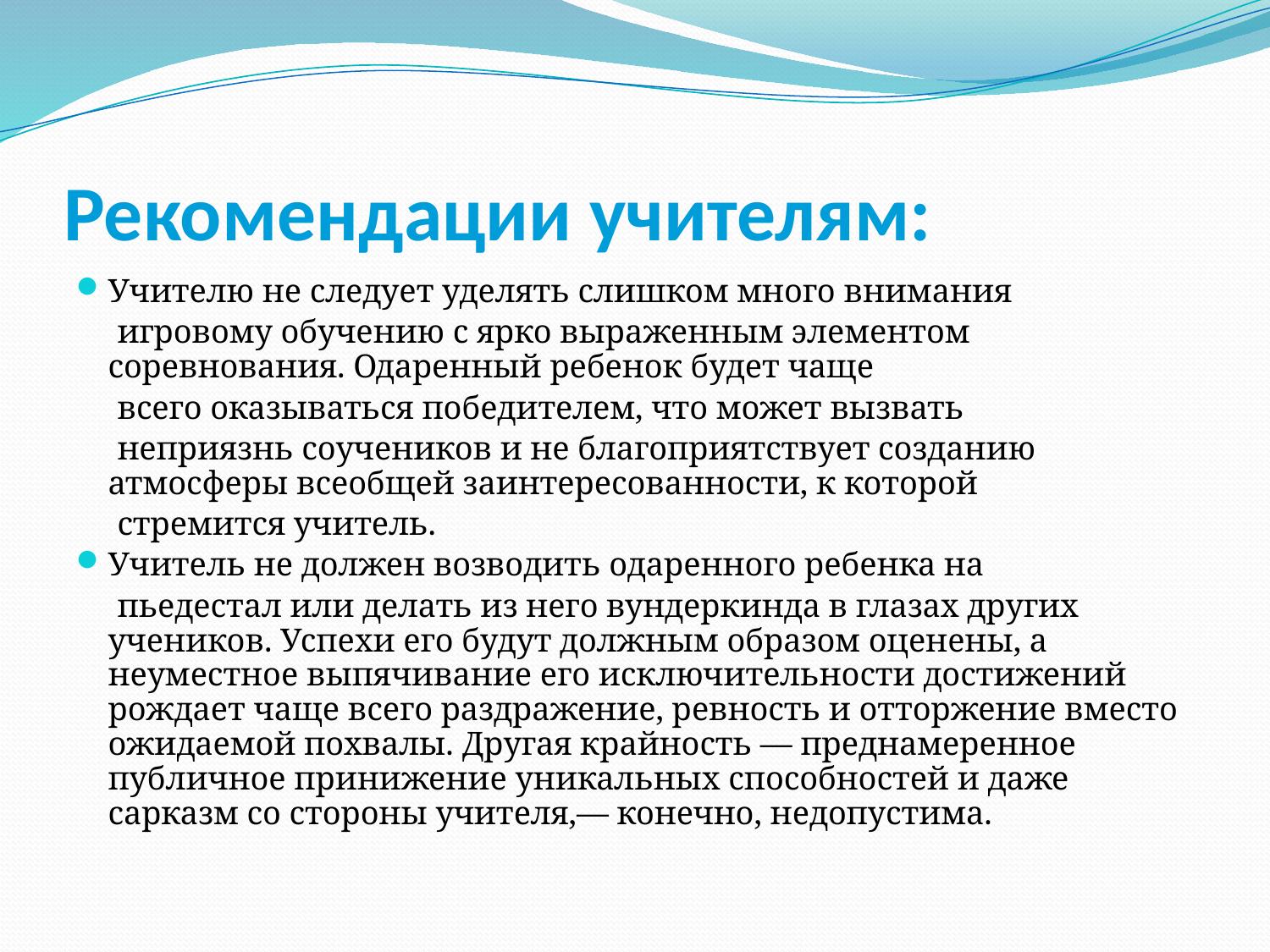

# Рекомендации учителям:
Учителю не следует уделять слишком много внимания
     игровому обучению с ярко выраженным элементом соревнования. Одаренный ребенок будет чаще
     всего оказываться победителем, что может вызвать
     неприязнь соучеников и не благоприятствует созданию атмосферы всеобщей заинтересованности, к которой
     стремится учитель.
Учитель не должен возводить одаренного ребенка на
     пьедестал или делать из него вундеркинда в глазах других учеников. Успехи его будут должным образом оценены, а неуместное выпячивание его исключительности достижений рождает чаще всего раздражение, ревность и отторжение вместо ожидаемой похвалы. Другая крайность — преднамеренное публичное принижение уникальных способностей и даже сарказм со стороны учителя,— конечно, недопустима.